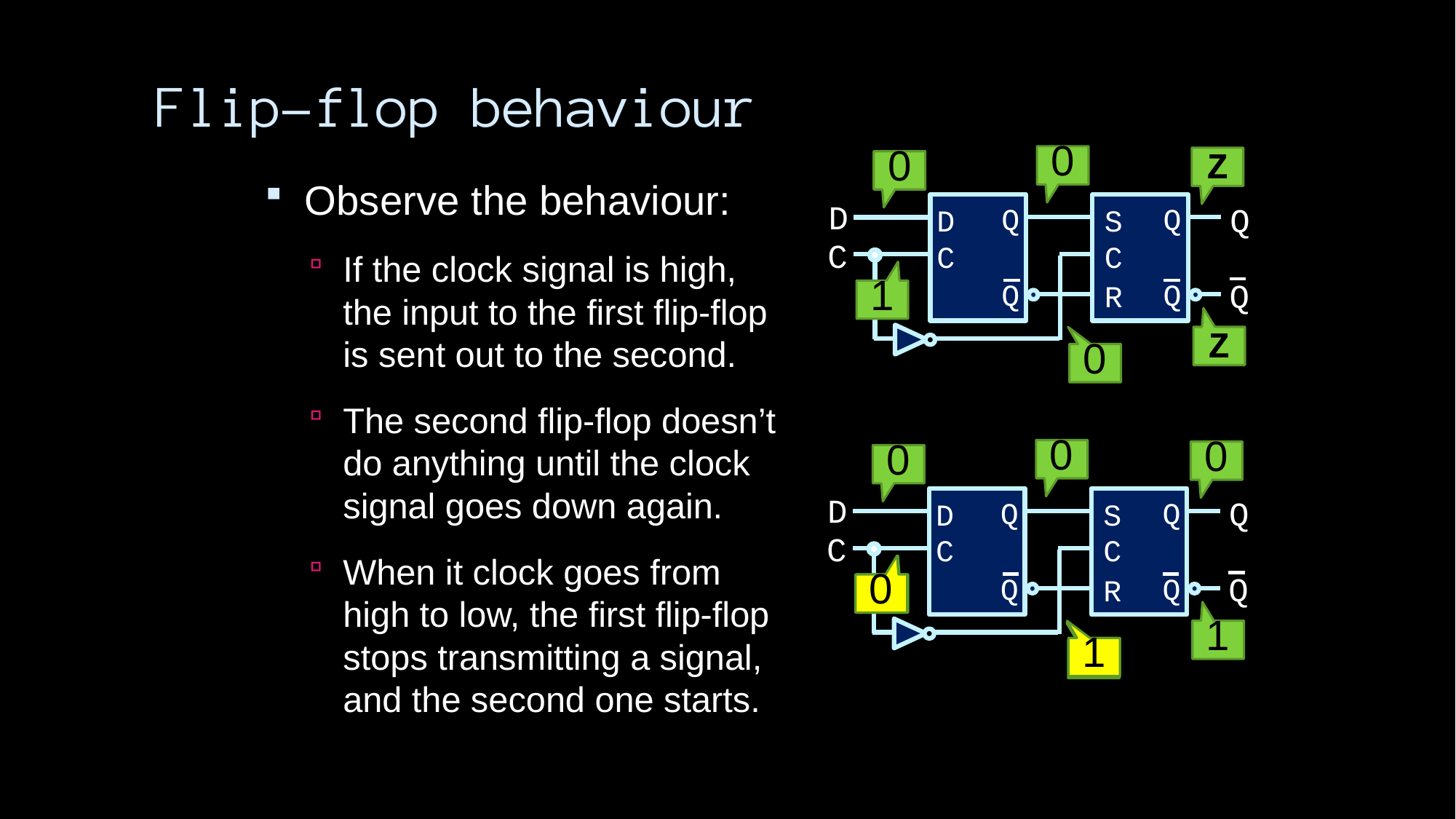

# Flip-flop behaviour
0
Z
0
Observe the behaviour:
If the clock signal is high, the input to the first flip-flop is sent out to the second.
The second flip-flop doesn’t do anything until the clock signal goes down again.
When it clock goes from high to low, the first flip-flop stops transmitting a signal, and the second one starts.

 D
 Q

 Q
 Q
 D
 S
 C
 C
 C

 Q
 Q
 Q
 R

1
Z
0
0
0
 D
 Q

 Q
 Q
 D
 S
 C
 C
 C

 Q
 Q
 Q
 R

1
0
0
0
1
1
52